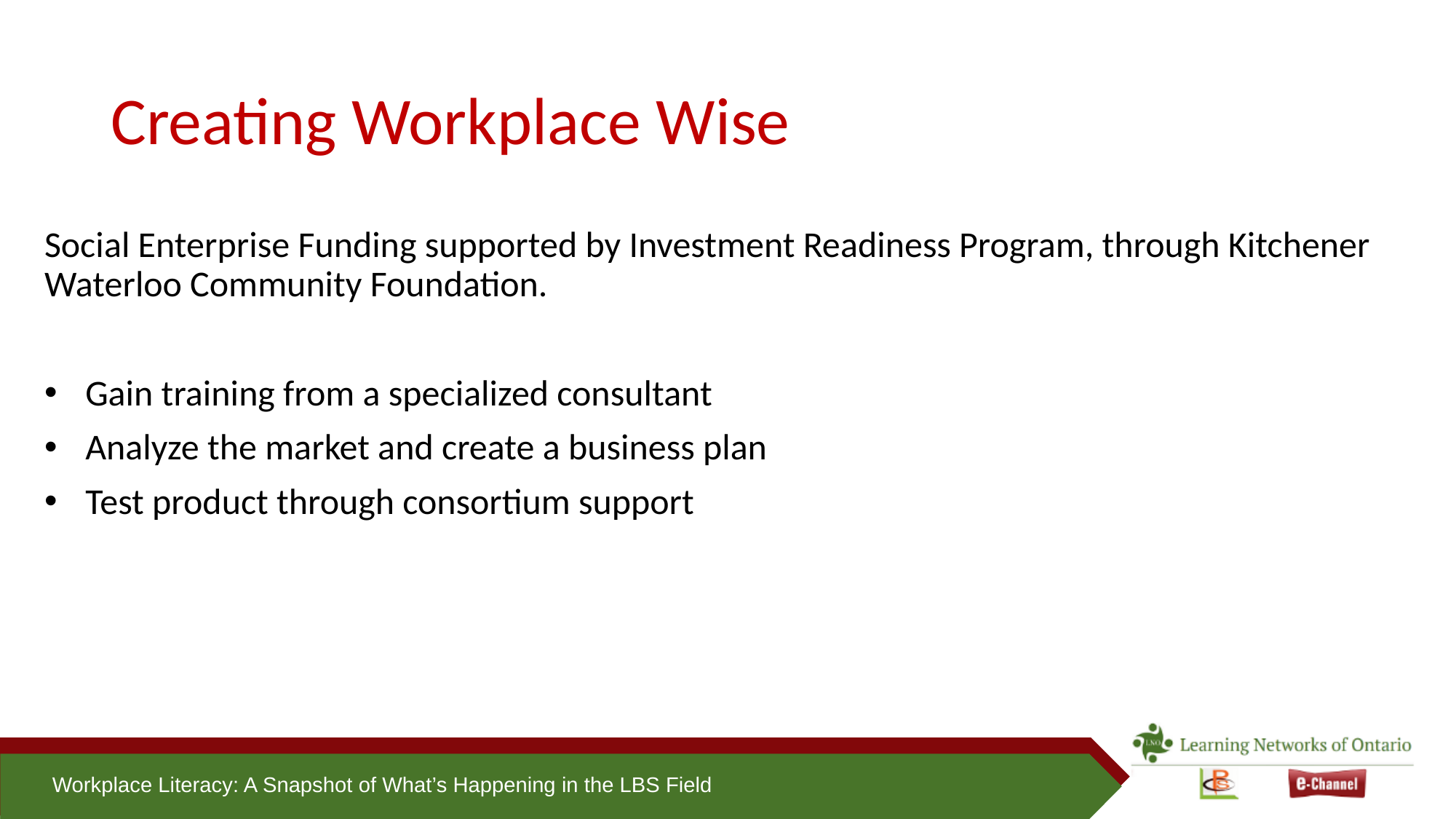

# Creating Workplace Wise
Social Enterprise Funding supported by Investment Readiness Program, through Kitchener Waterloo Community Foundation.

Gain training from a specialized consultant
Analyze the market and create a business plan
Test product through consortium support